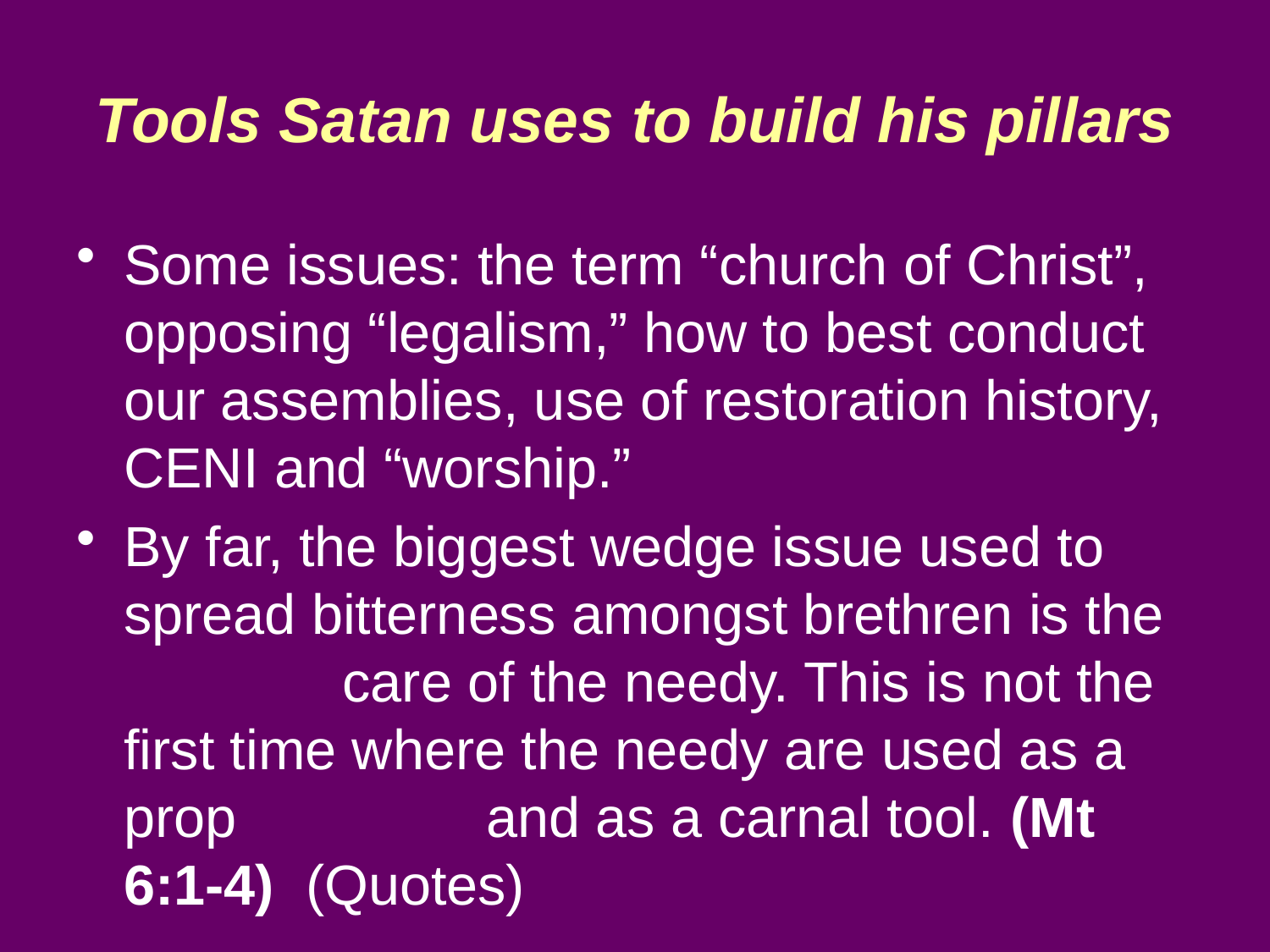

Tools Satan uses to build his pillars
Some issues: the term “church of Christ”, opposing “legalism,” how to best conduct our assemblies, use of restoration history, CENI and “worship.”
By far, the biggest wedge issue used to spread bitterness amongst brethren is the                care of the needy. This is not the first time where the needy are used as a prop                and as a carnal tool. (Mt 6:1-4)  (Quotes)